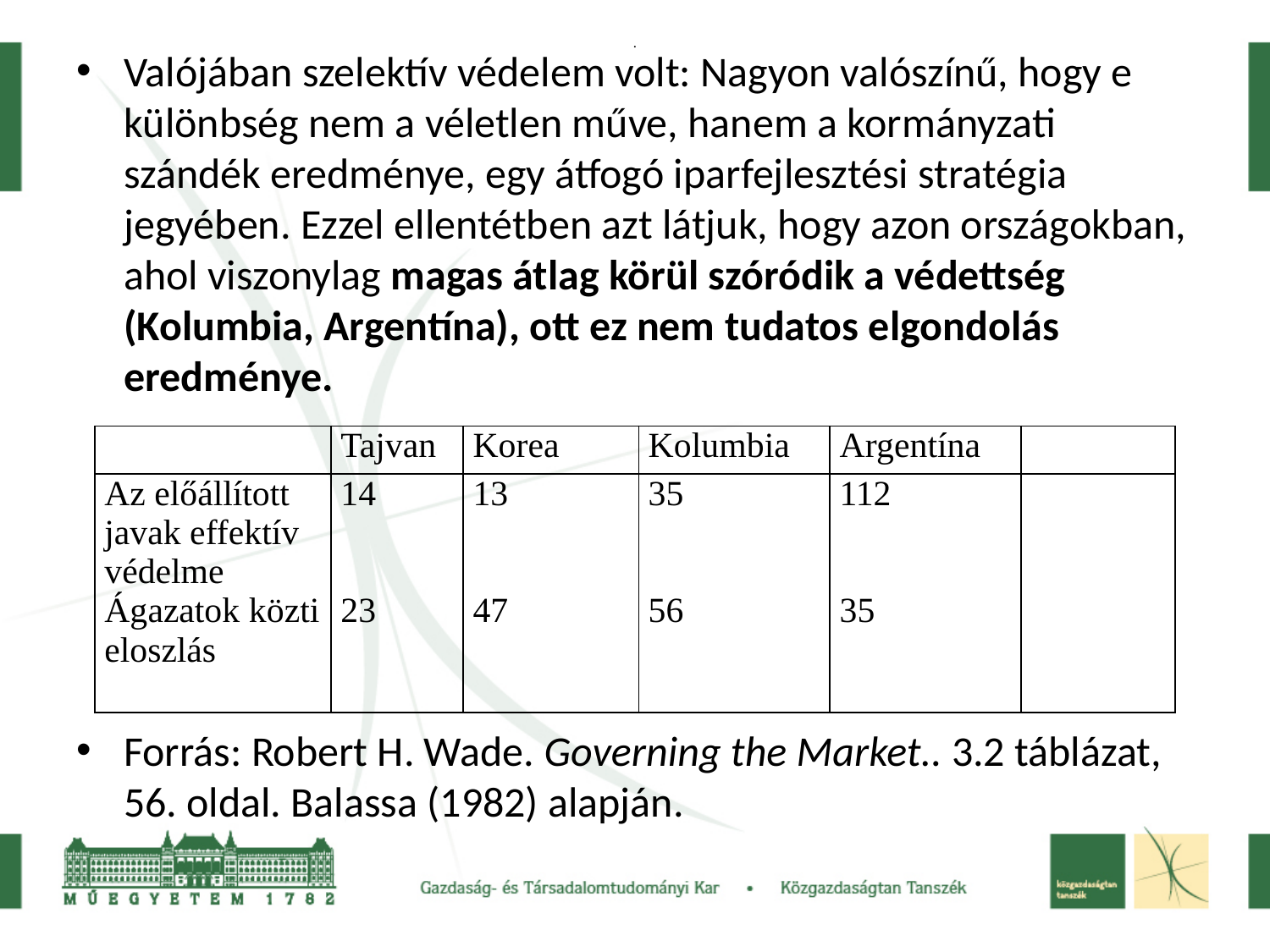

# .
Valójában szelektív védelem volt: Nagyon valószínű, hogy e különbség nem a véletlen műve, hanem a kormányzati szándék eredménye, egy átfogó iparfejlesztési stratégia jegyében. Ezzel ellentétben azt látjuk, hogy azon országokban, ahol viszonylag magas átlag körül szóródik a védettség (Kolumbia, Argentína), ott ez nem tudatos elgondolás eredménye.

Forrás: Robert H. Wade. Governing the Market.. 3.2 táblázat, 56. oldal. Balassa (1982) alapján.

|  | Tajvan | Korea | Kolumbia | Argentína |  |
| --- | --- | --- | --- | --- | --- |
| Az előállított javak effektív védelme Ágazatok közti eloszlás | 14     23 | 13     47 | 35     56 | 112     35 |  |